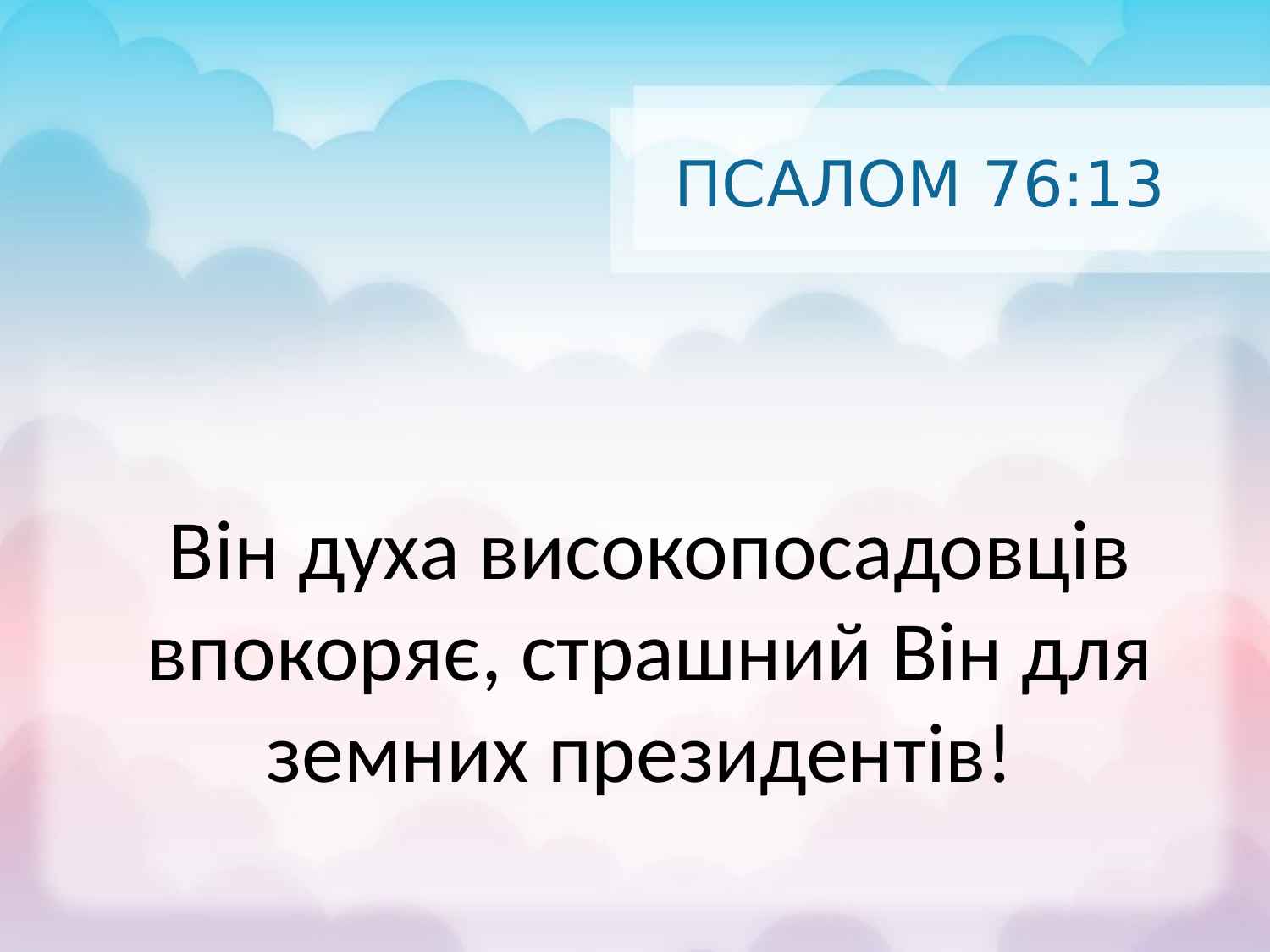

# ПСАЛОМ 76:13

Він духа високопосадовців впокоряє, страшний Він для земних президентів!